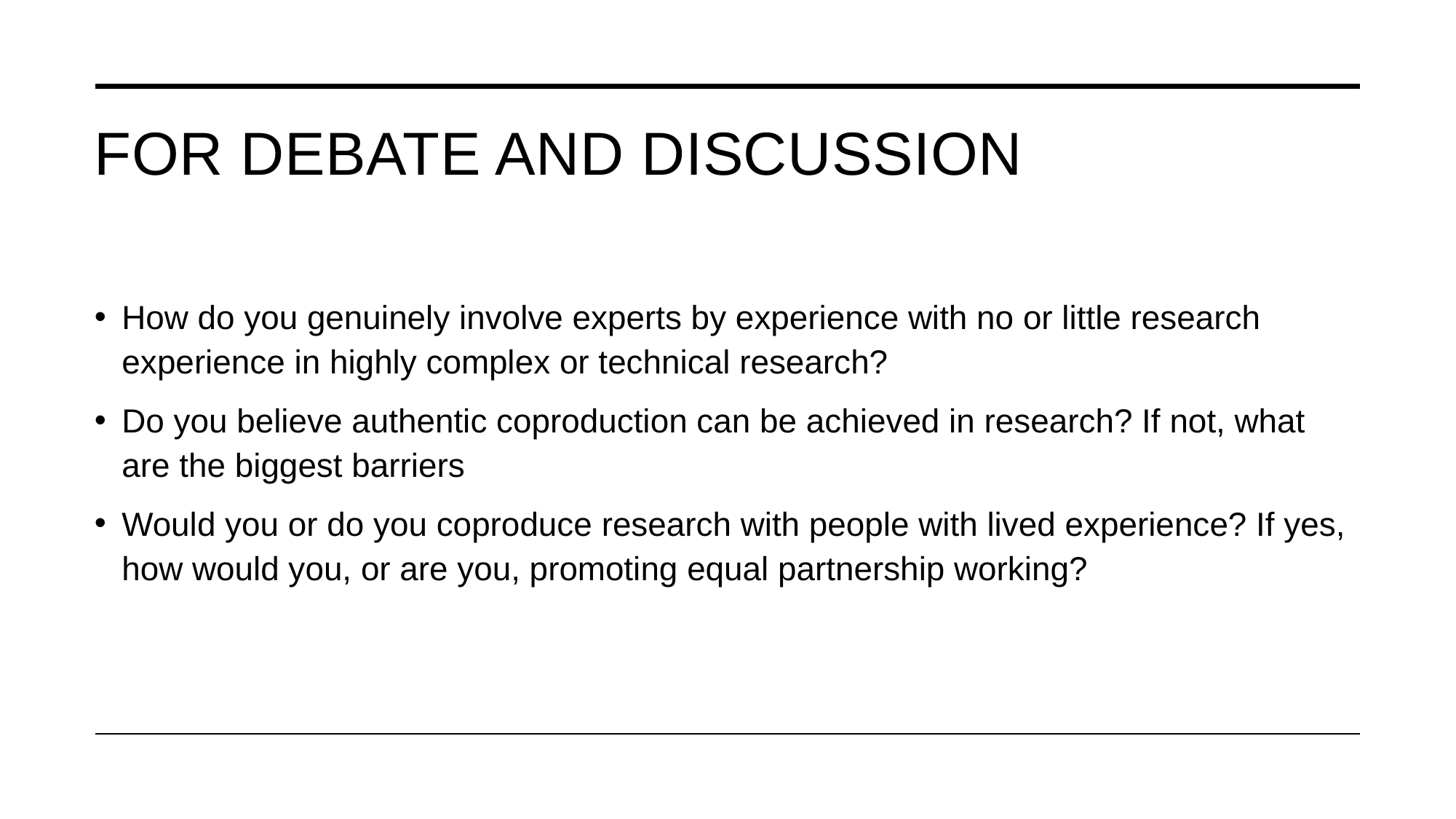

# For debate and Discussion
How do you genuinely involve experts by experience with no or little research experience in highly complex or technical research?
Do you believe authentic coproduction can be achieved in research? If not, what are the biggest barriers
Would you or do you coproduce research with people with lived experience? If yes, how would you, or are you, promoting equal partnership working?